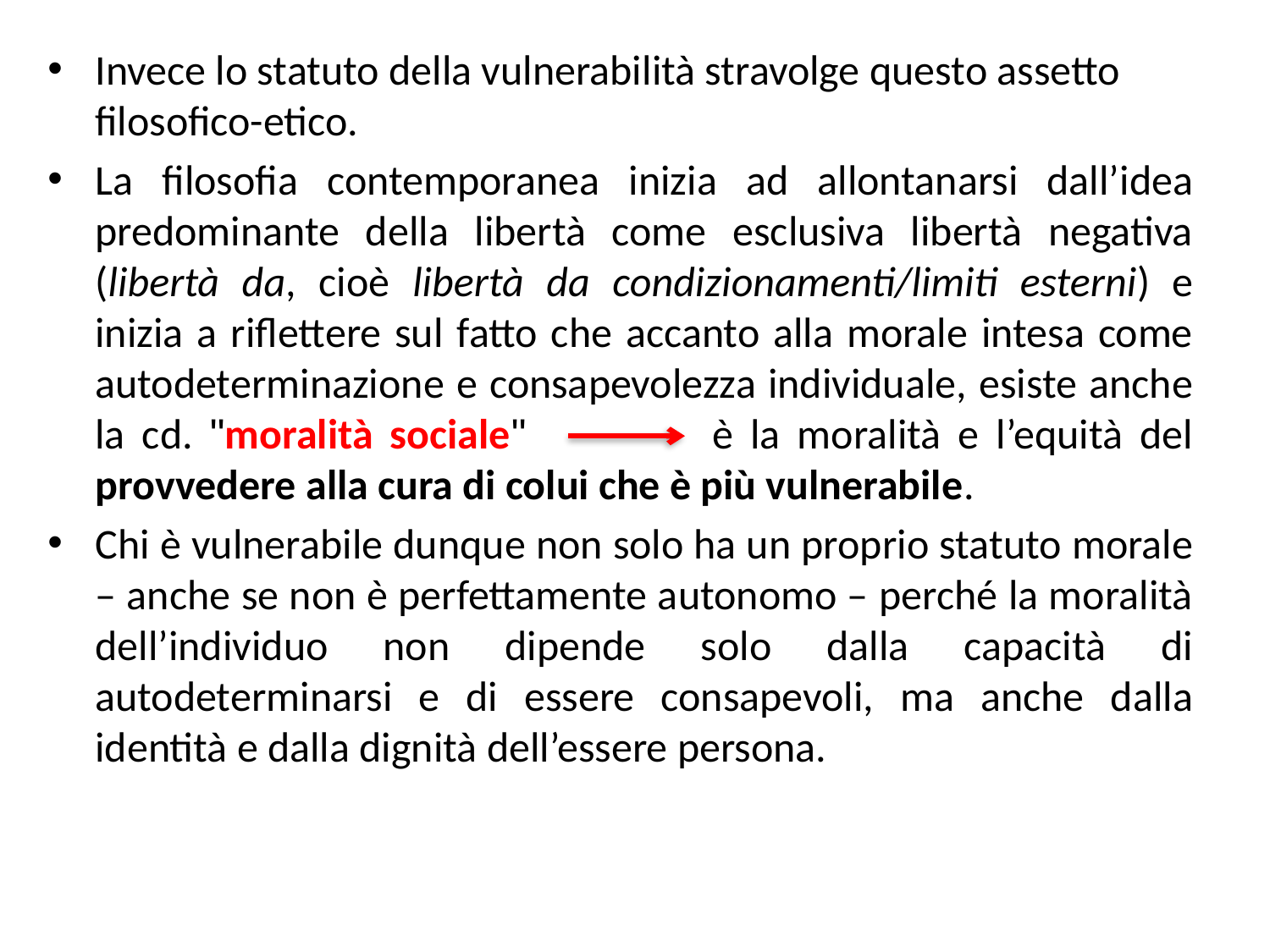

Invece lo statuto della vulnerabilità stravolge questo assetto filosofico-etico.
La filosofia contemporanea inizia ad allontanarsi dall’idea predominante della libertà come esclusiva libertà negativa (libertà da, cioè libertà da condizionamenti/limiti esterni) e inizia a riflettere sul fatto che accanto alla morale intesa come autodeterminazione e consapevolezza individuale, esiste anche la cd. ʺmoralità socialeʺ           è la moralità e l’equità del provvedere alla cura di colui che è più vulnerabile.
Chi è vulnerabile dunque non solo ha un proprio statuto morale – anche se non è perfettamente autonomo – perché la moralità dell’individuo non dipende solo dalla capacità di autodeterminarsi e di essere consapevoli, ma anche dalla identità e dalla dignità dell’essere persona.